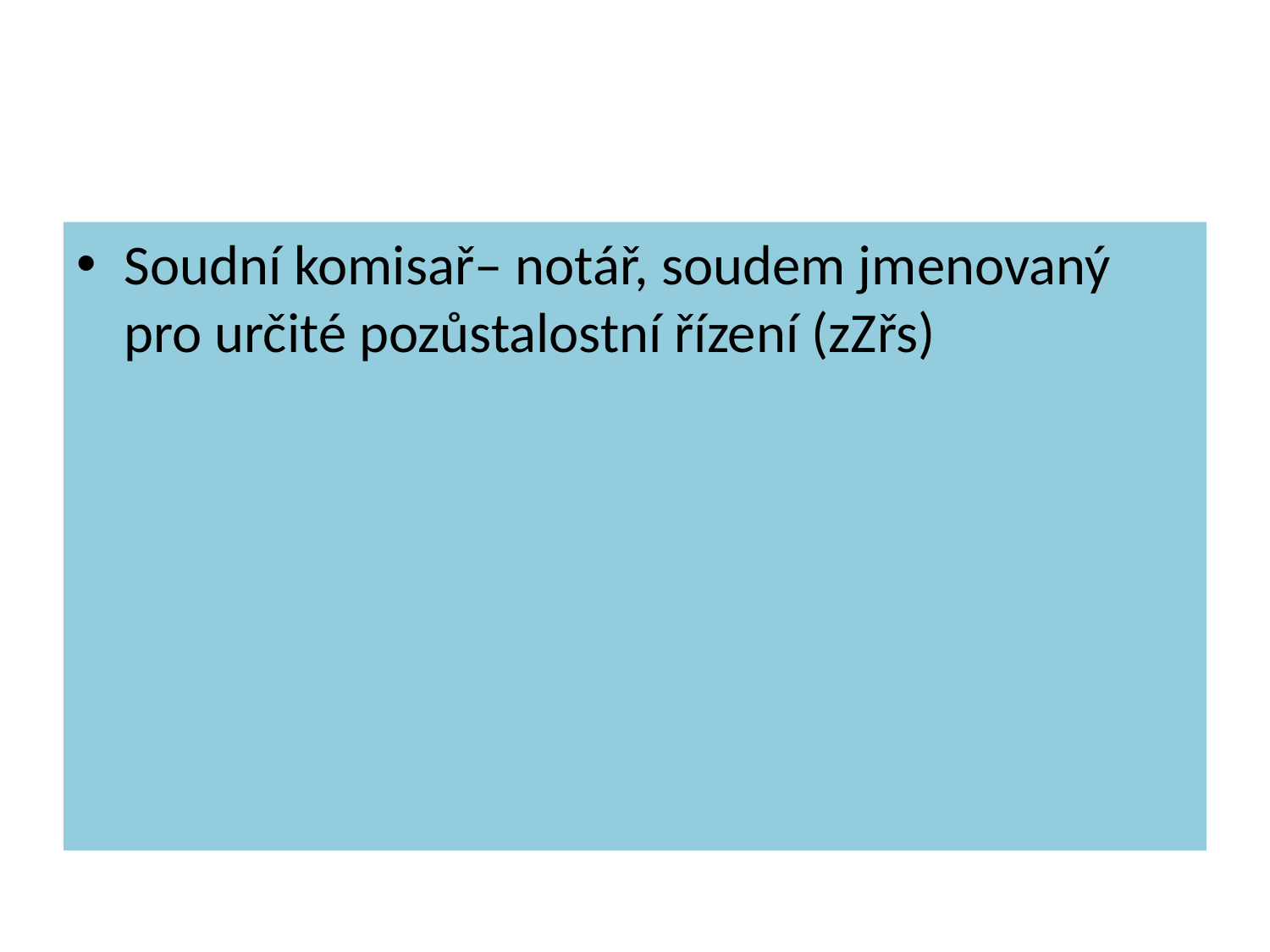

#
Soudní komisař– notář, soudem jmenovaný pro určité pozůstalostní řízení (zZřs)